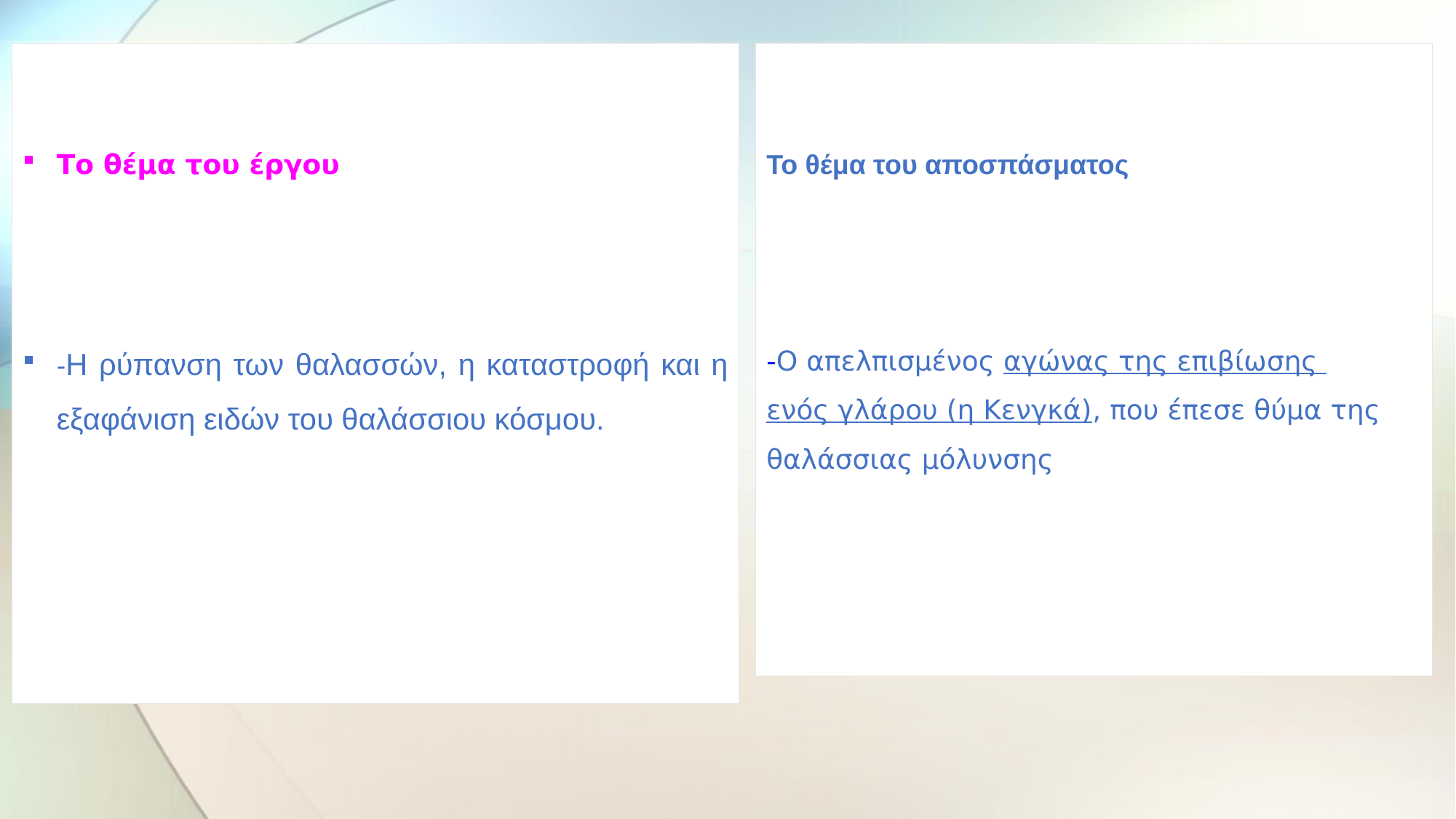

Το θέμα του έργου

-Η ρύπανση των θαλασσών, η καταστροφή και η εξαφάνιση ειδών του θαλάσσιου κόσμου.

Το θέμα του αποσπάσματος

-Ο απελπισμένος αγώνας της επιβίωσης
ενός γλάρου (η Κενγκά), που έπεσε θύμα της θαλάσσιας μόλυνσης